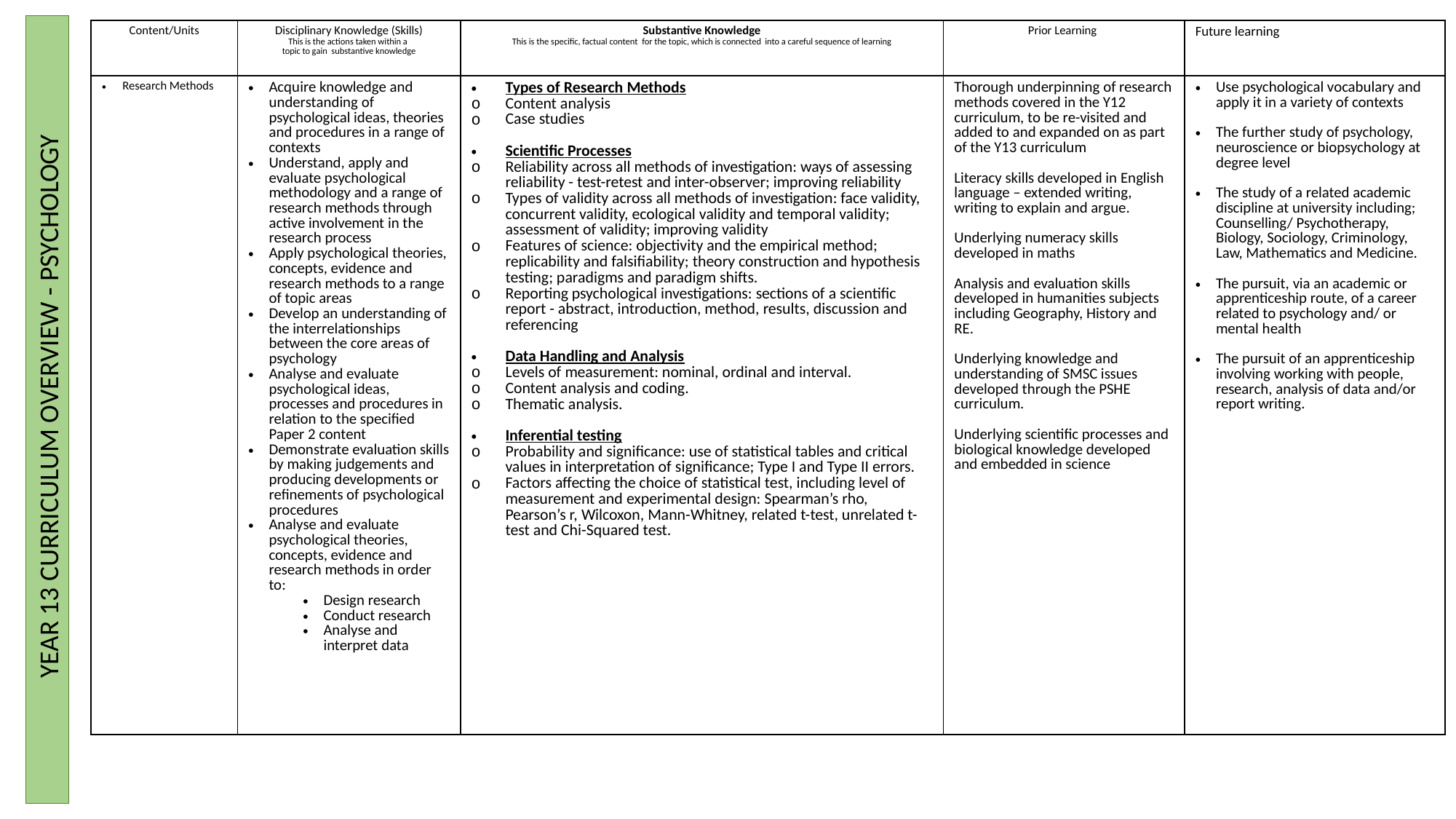

| Content/Units | Disciplinary Knowledge (Skills) This is the actions taken within a  topic to gain  substantive knowledge | Substantive Knowledge This is the specific, factual content  for the topic, which is connected  into a careful sequence of learning | Prior Learning | Future learning |
| --- | --- | --- | --- | --- |
| Research Methods | Acquire knowledge and understanding of psychological ideas, theories and procedures in a range of contexts Understand, apply and evaluate psychological methodology and a range of research methods through active involvement in the research process Apply psychological theories, concepts, evidence and research methods to a range of topic areas Develop an understanding of the interrelationships between the core areas of psychology Analyse and evaluate psychological ideas, processes and procedures in relation to the specified Paper 2 content Demonstrate evaluation skills by making judgements and producing developments or refinements of psychological procedures Analyse and evaluate psychological theories, concepts, evidence and research methods in order to: Design research Conduct research Analyse and interpret data | Types of Research Methods Content analysis Case studies Scientific Processes Reliability across all methods of investigation: ways of assessing reliability - test-retest and inter-observer; improving reliability Types of validity across all methods of investigation: face validity, concurrent validity, ecological validity and temporal validity; assessment of validity; improving validity Features of science: objectivity and the empirical method; replicability and falsifiability; theory construction and hypothesis testing; paradigms and paradigm shifts. Reporting psychological investigations: sections of a scientific report - abstract, introduction, method, results, discussion and referencing Data Handling and Analysis Levels of measurement: nominal, ordinal and interval. Content analysis and coding. Thematic analysis. Inferential testing Probability and significance: use of statistical tables and critical values in interpretation of significance; Type I and Type II errors. Factors affecting the choice of statistical test, including level of measurement and experimental design: Spearman’s rho, Pearson’s r, Wilcoxon, Mann-Whitney, related t-test, unrelated t-test and Chi-Squared test. | Thorough underpinning of research methods covered in the Y12 curriculum, to be re-visited and added to and expanded on as part of the Y13 curriculum Literacy skills developed in English language – extended writing, writing to explain and argue. Underlying numeracy skills developed in maths Analysis and evaluation skills developed in humanities subjects including Geography, History and RE. Underlying knowledge and understanding of SMSC issues developed through the PSHE curriculum. Underlying scientific processes and biological knowledge developed and embedded in science | Use psychological vocabulary and apply it in a variety of contexts The further study of psychology, neuroscience or biopsychology at degree level The study of a related academic discipline at university including; Counselling/ Psychotherapy, Biology, Sociology, Criminology, Law, Mathematics and Medicine. The pursuit, via an academic or apprenticeship route, of a career related to psychology and/ or mental health The pursuit of an apprenticeship involving working with people, research, analysis of data and/or report writing. |
 YEAR 13 CURRICULUM OVERVIEW - PSYCHOLOGY